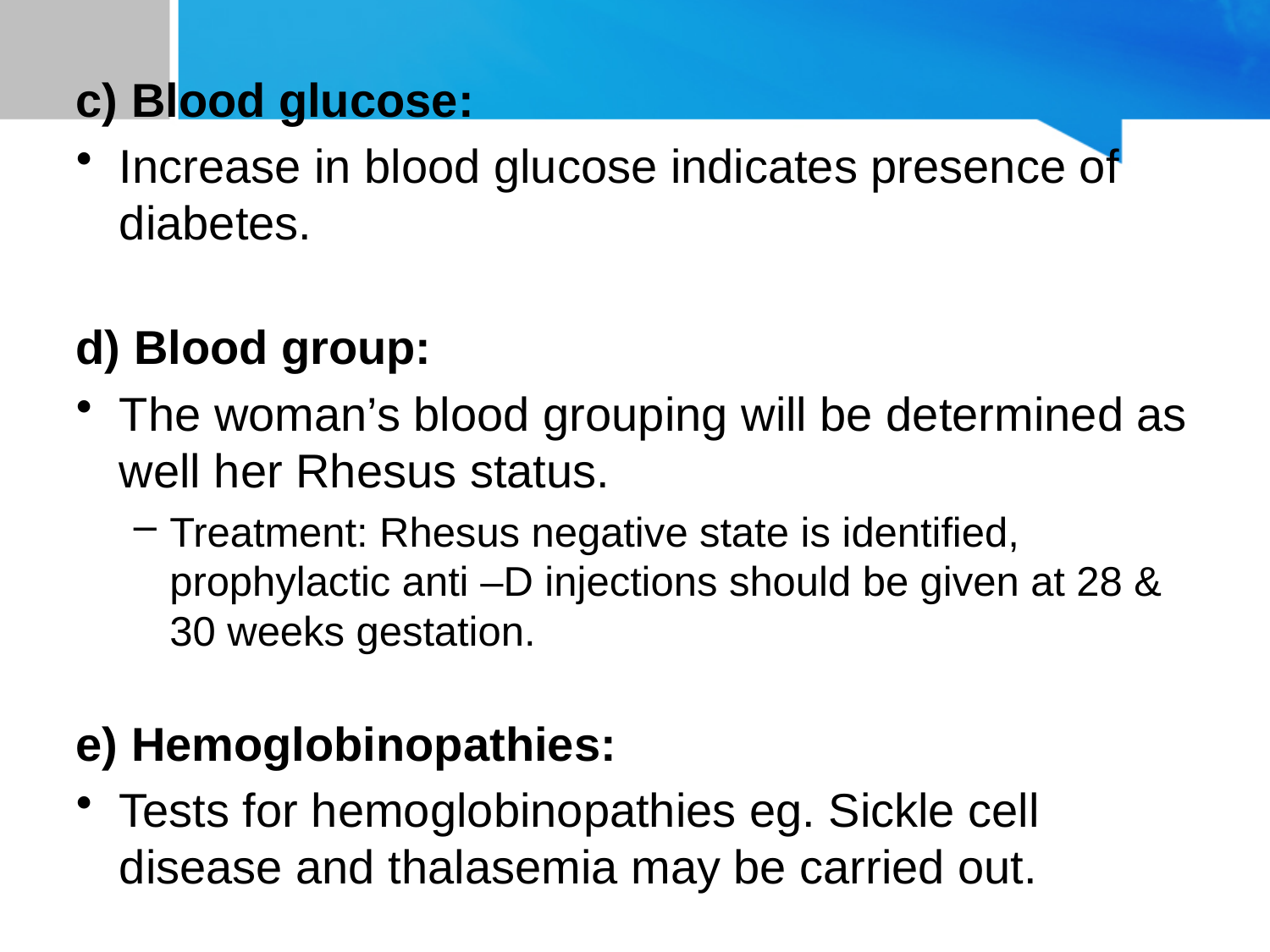

c) Blood glucose:
Increase in blood glucose indicates presence of diabetes.

d) Blood group:
The woman’s blood grouping will be determined as well her Rhesus status.
Treatment: Rhesus negative state is identified, prophylactic anti –D injections should be given at 28 & 30 weeks gestation.

e) Hemoglobinopathies:
Tests for hemoglobinopathies eg. Sickle cell disease and thalasemia may be carried out.